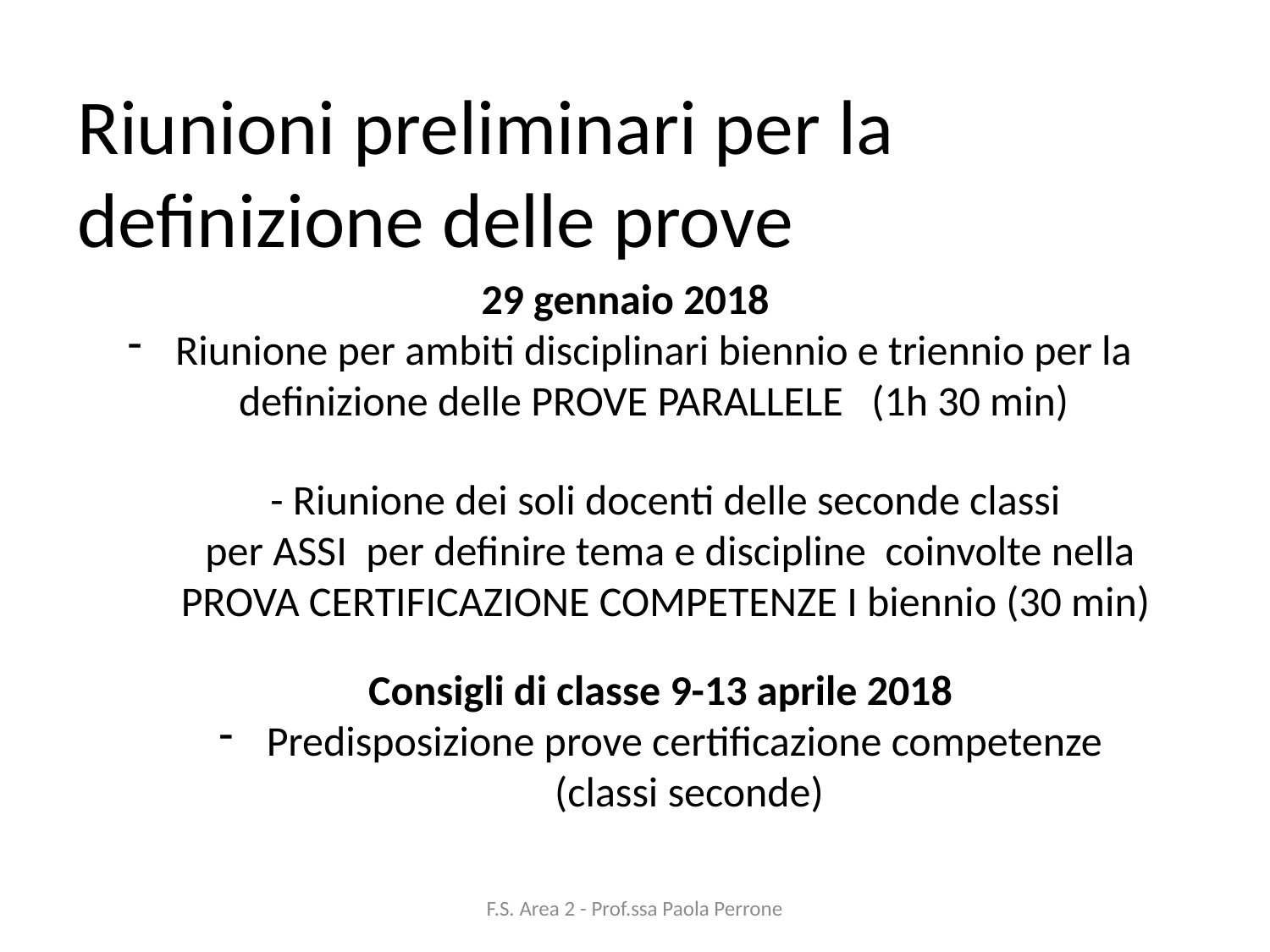

Riunioni preliminari per la definizione delle prove

29 gennaio 2018
Riunione per ambiti disciplinari biennio e triennio per la definizione delle PROVE PARALLELE   (1h 30 min)

- Riunione dei soli docenti delle seconde classi
   per ASSI  per definire tema e discipline  coinvolte nella
PROVA CERTIFICAZIONE COMPETENZE I biennio (30 min)

Consigli di classe 9-13 aprile 2018
Predisposizione prove certificazione competenze
     (classi seconde)
F.S. Area 2 - Prof.ssa Paola Perrone